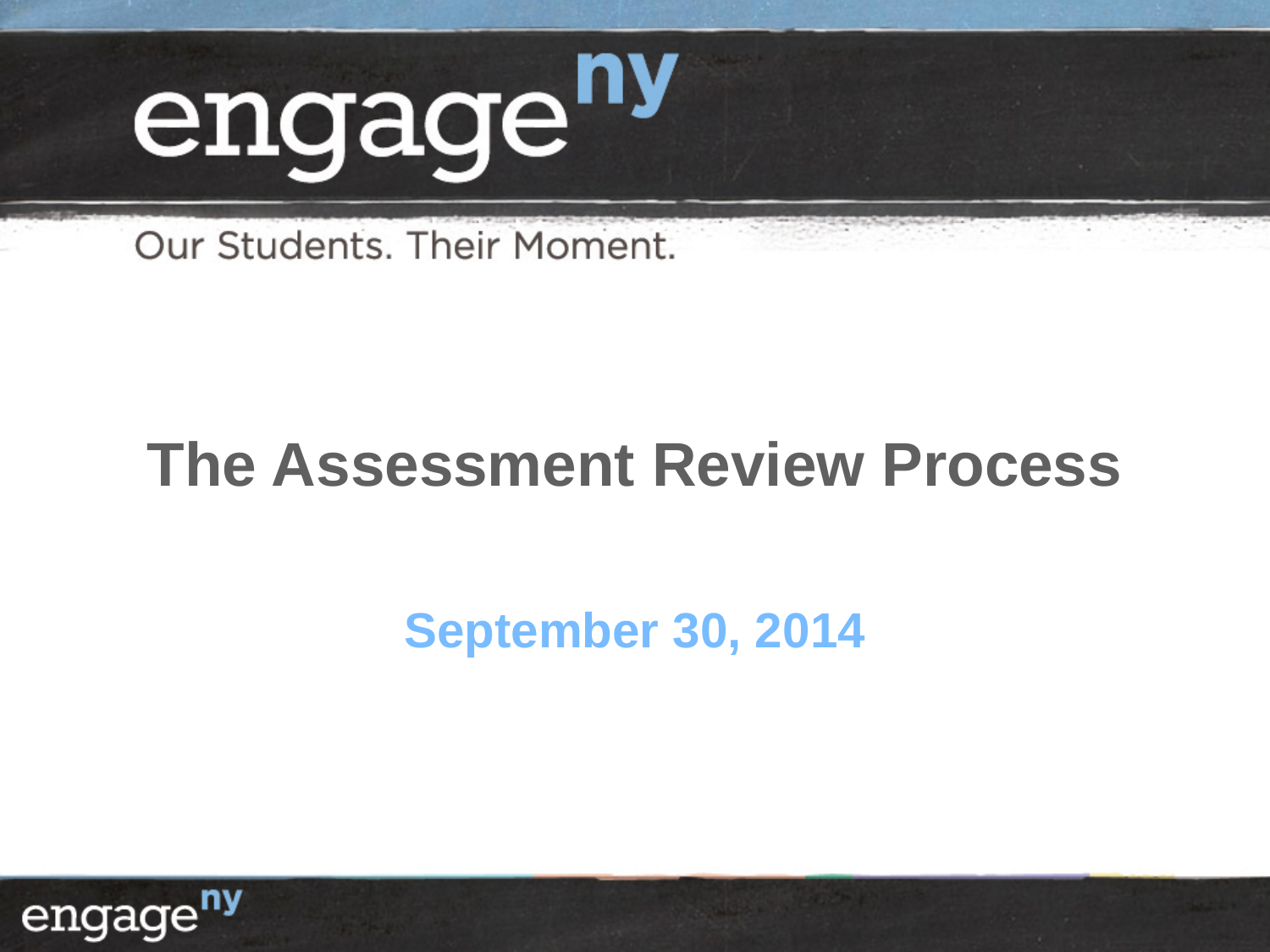

# The Assessment Review Process
September 30, 2014